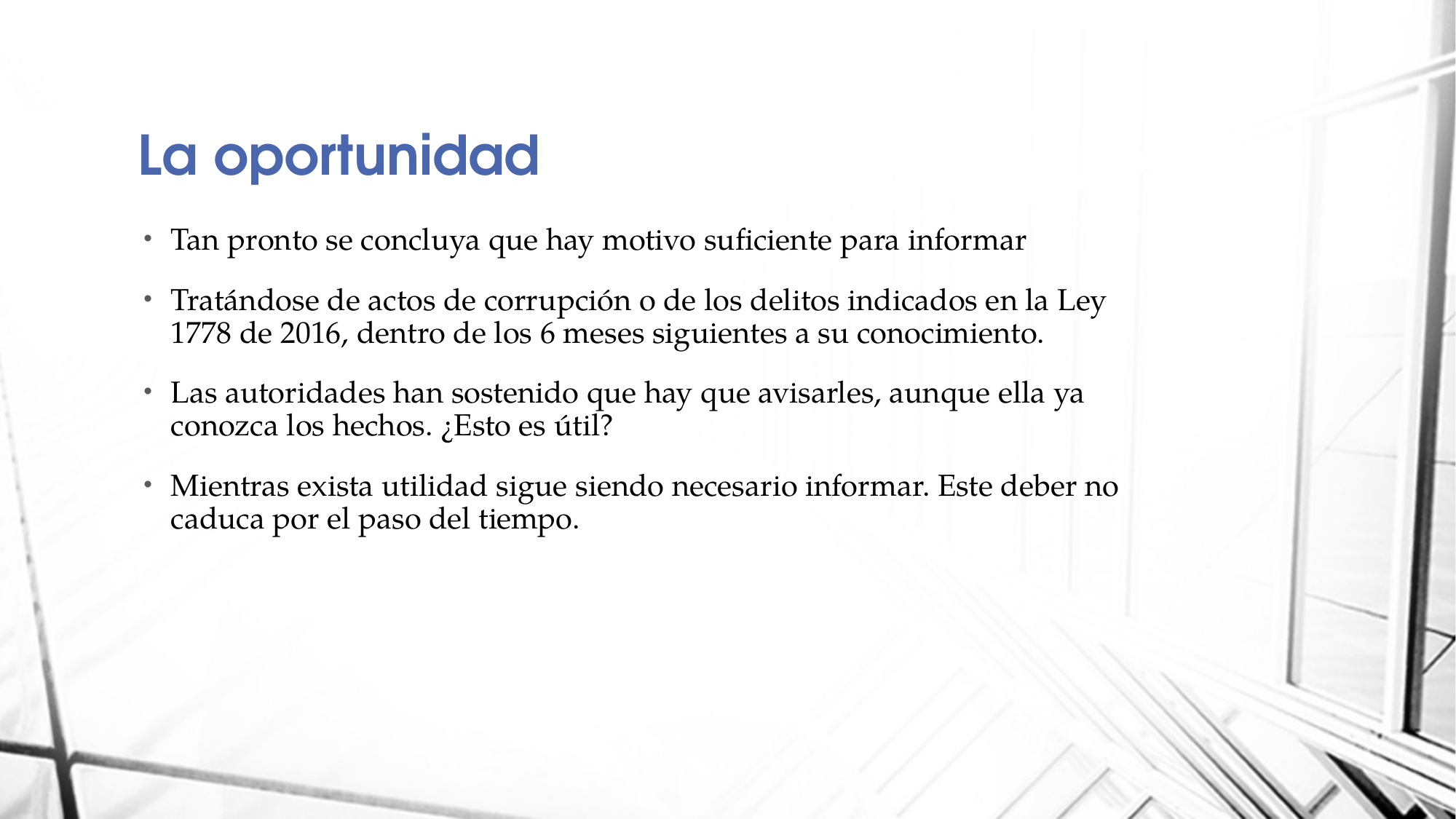

# La oportunidad
Tan pronto se concluya que hay motivo suficiente para informar
Tratándose de actos de corrupción o de los delitos indicados en la Ley 1778 de 2016, dentro de los 6 meses siguientes a su conocimiento.
Las autoridades han sostenido que hay que avisarles, aunque ella ya conozca los hechos. ¿Esto es útil?
Mientras exista utilidad sigue siendo necesario informar. Este deber no caduca por el paso del tiempo.